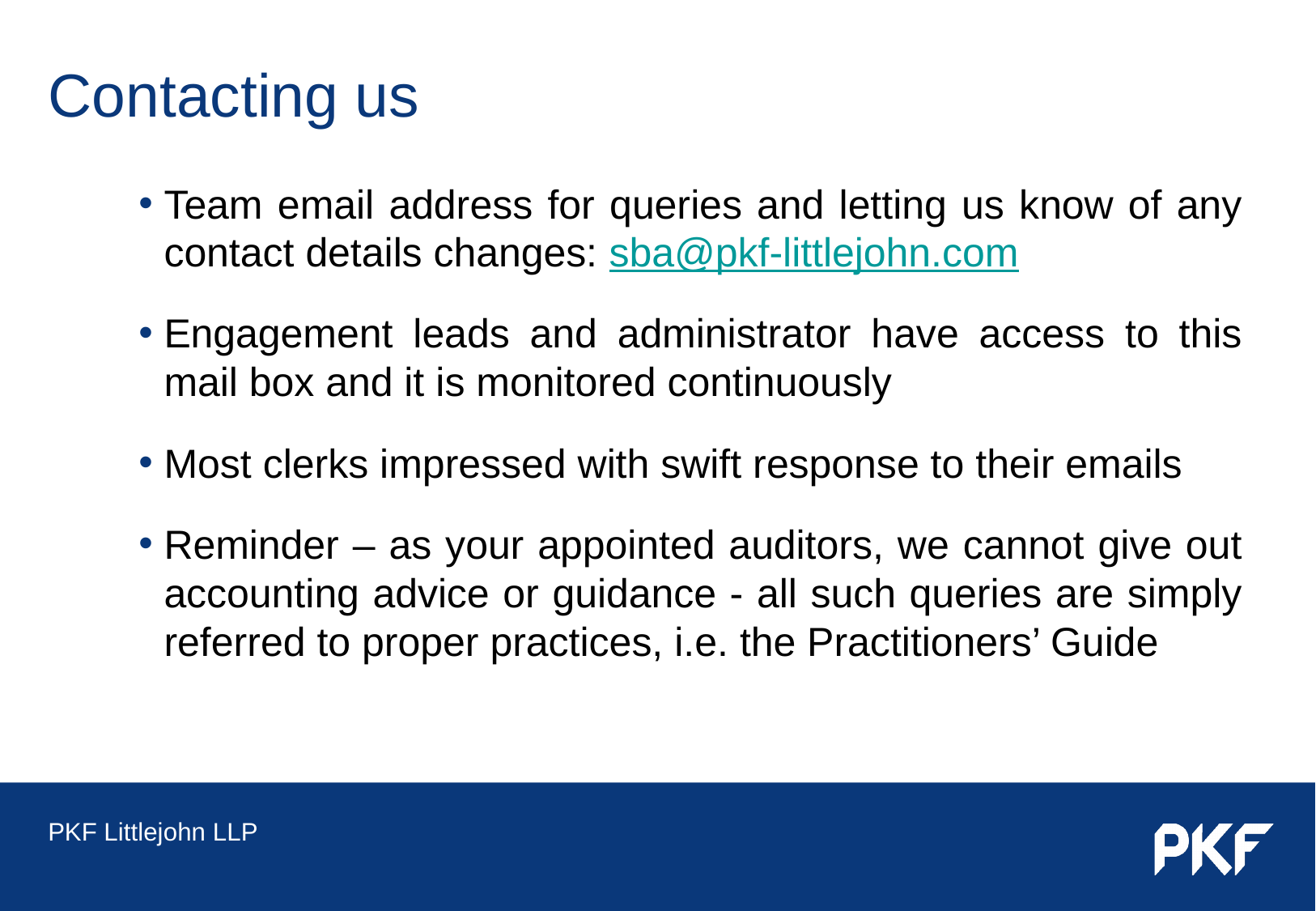

# Contacting us
Team email address for queries and letting us know of any contact details changes: sba@pkf-littlejohn.com
Engagement leads and administrator have access to this mail box and it is monitored continuously
Most clerks impressed with swift response to their emails
Reminder – as your appointed auditors, we cannot give out accounting advice or guidance - all such queries are simply referred to proper practices, i.e. the Practitioners’ Guide